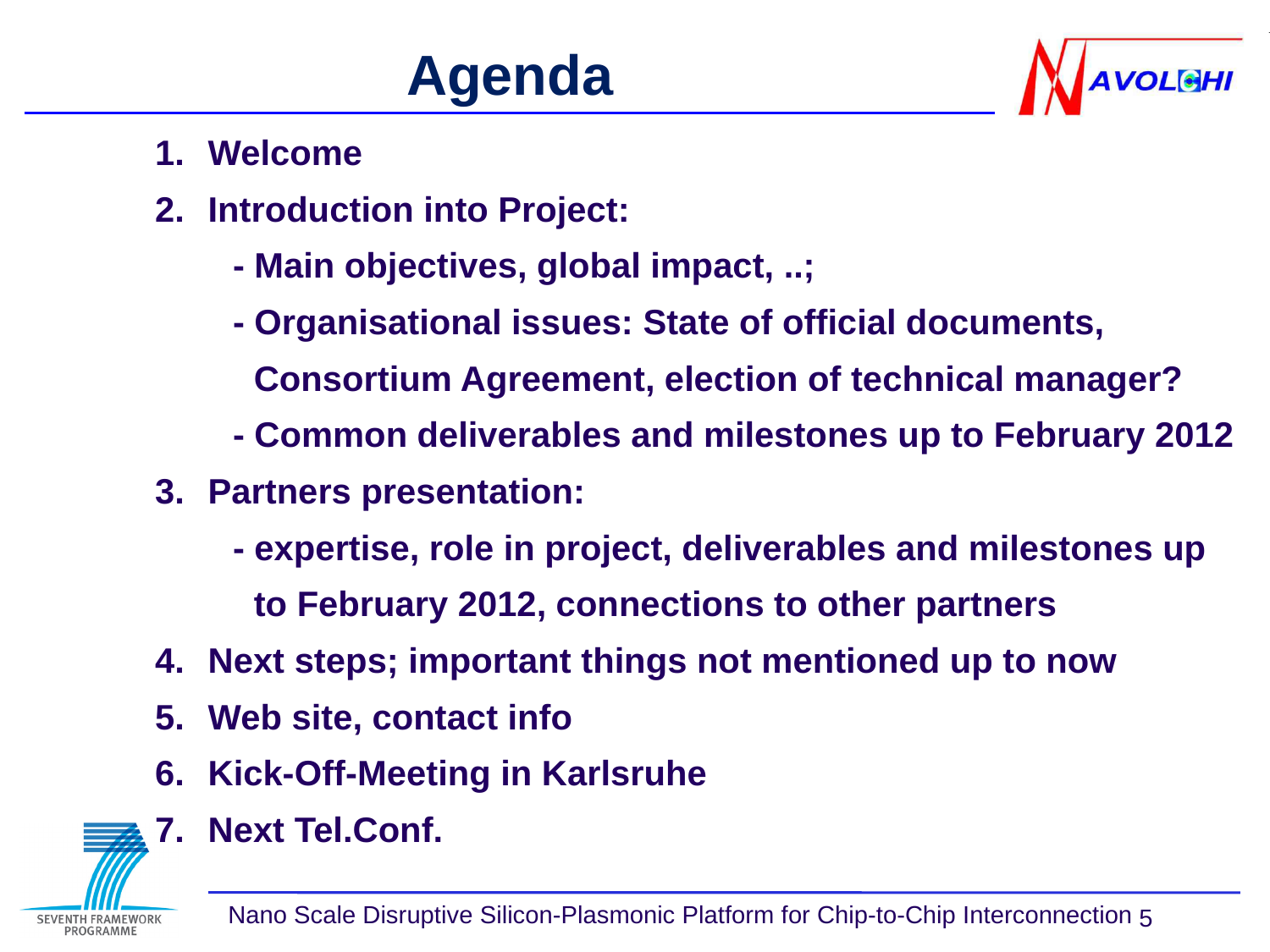

Agenda
Welcome
Introduction into Project:
- Main objectives, global impact, ..;
- Organisational issues: State of official documents, Consortium Agreement, election of technical manager?
- Common deliverables and milestones up to February 2012
Partners presentation:
- expertise, role in project, deliverables and milestones up to February 2012, connections to other partners
Next steps; important things not mentioned up to now
Web site, contact info
Kick-Off-Meeting in Karlsruhe
Next Tel.Conf.